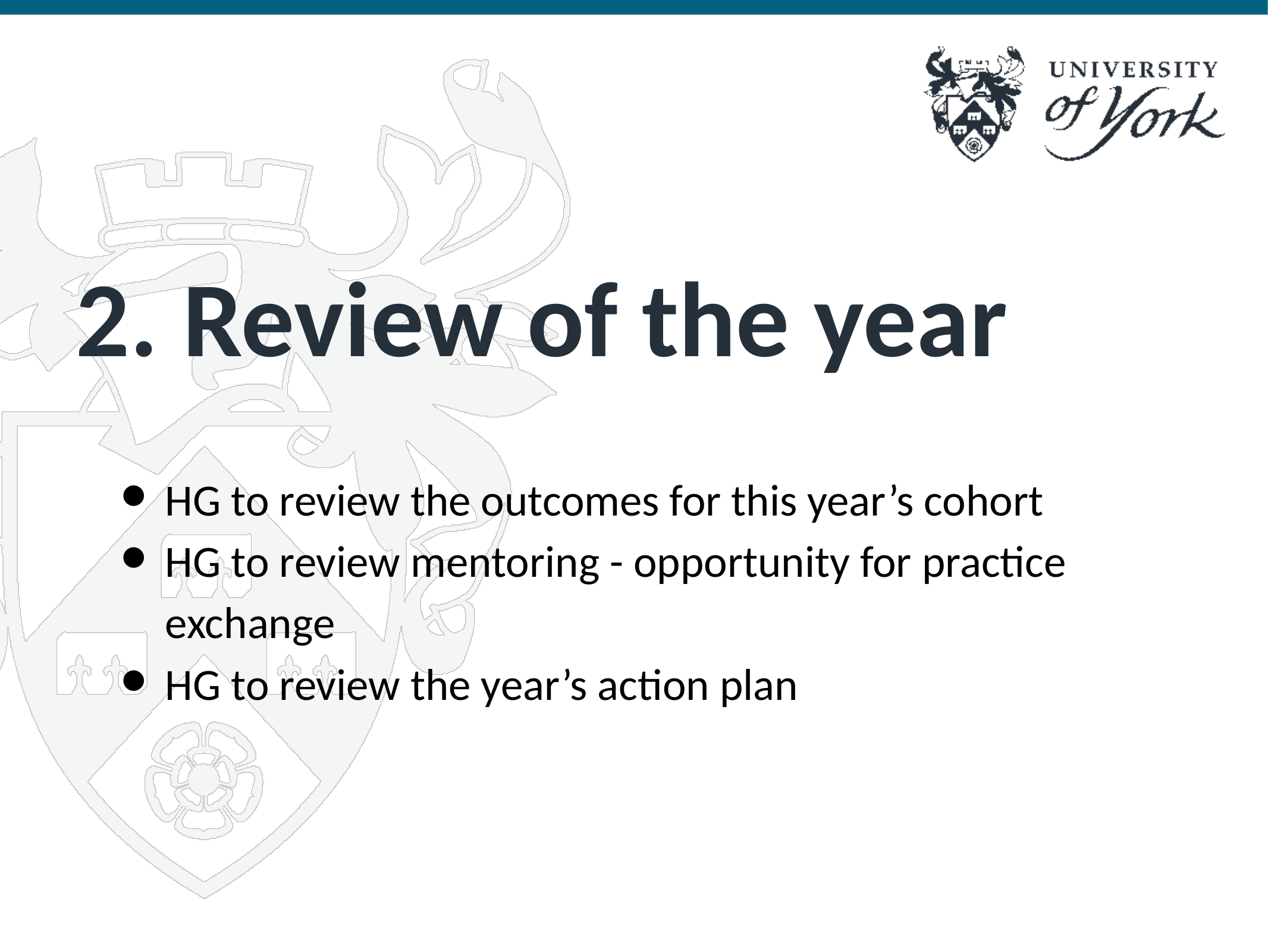

# 2. Review of the year

HG to review the outcomes for this year’s cohort
HG to review mentoring - opportunity for practice exchange
HG to review the year’s action plan